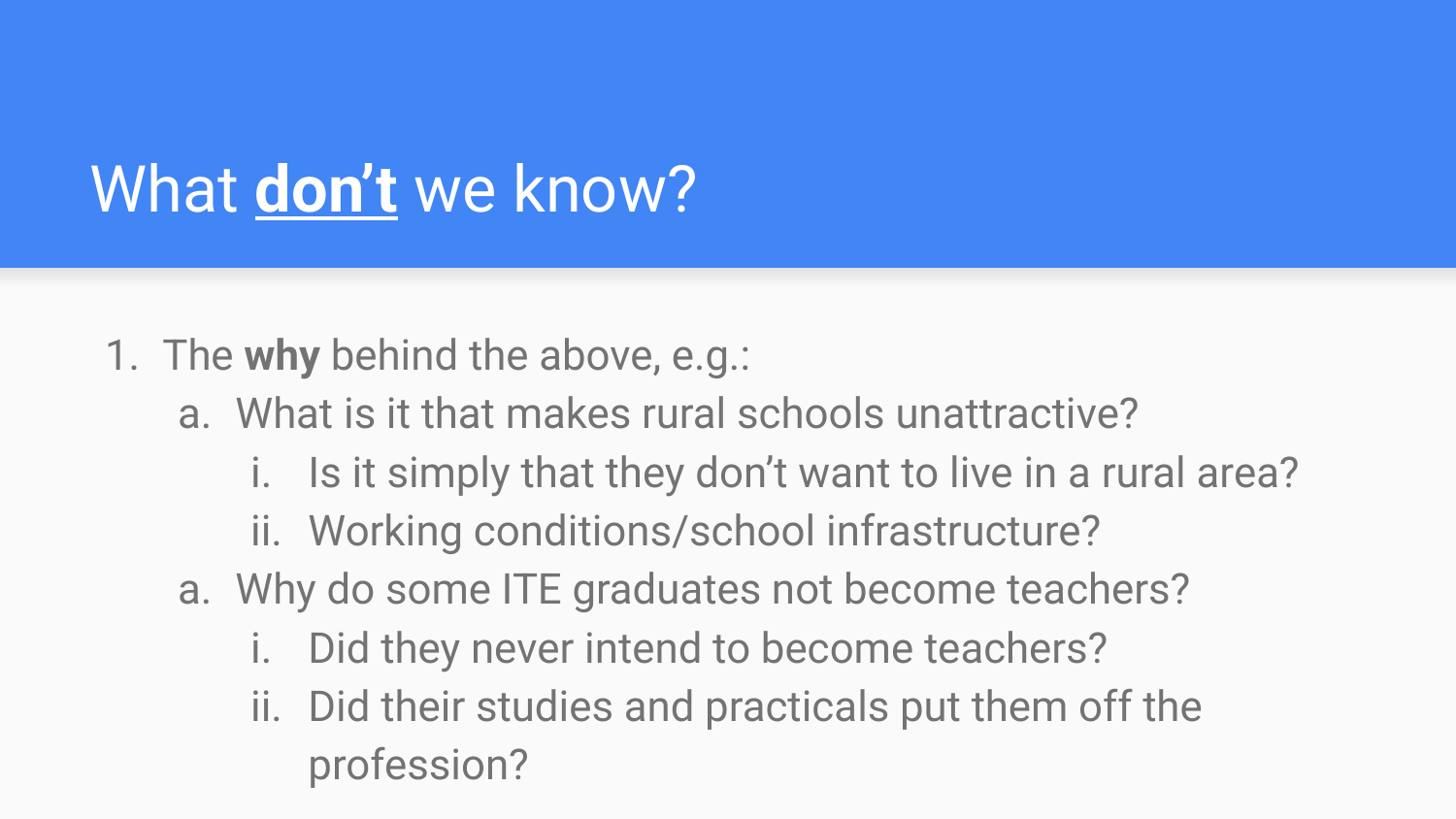

# What don’t we know?
The why behind the above, e.g.:
What is it that makes rural schools unattractive?
Is it simply that they don’t want to live in a rural area?
Working conditions/school infrastructure?
Why do some ITE graduates not become teachers?
Did they never intend to become teachers?
Did their studies and practicals put them off the profession?